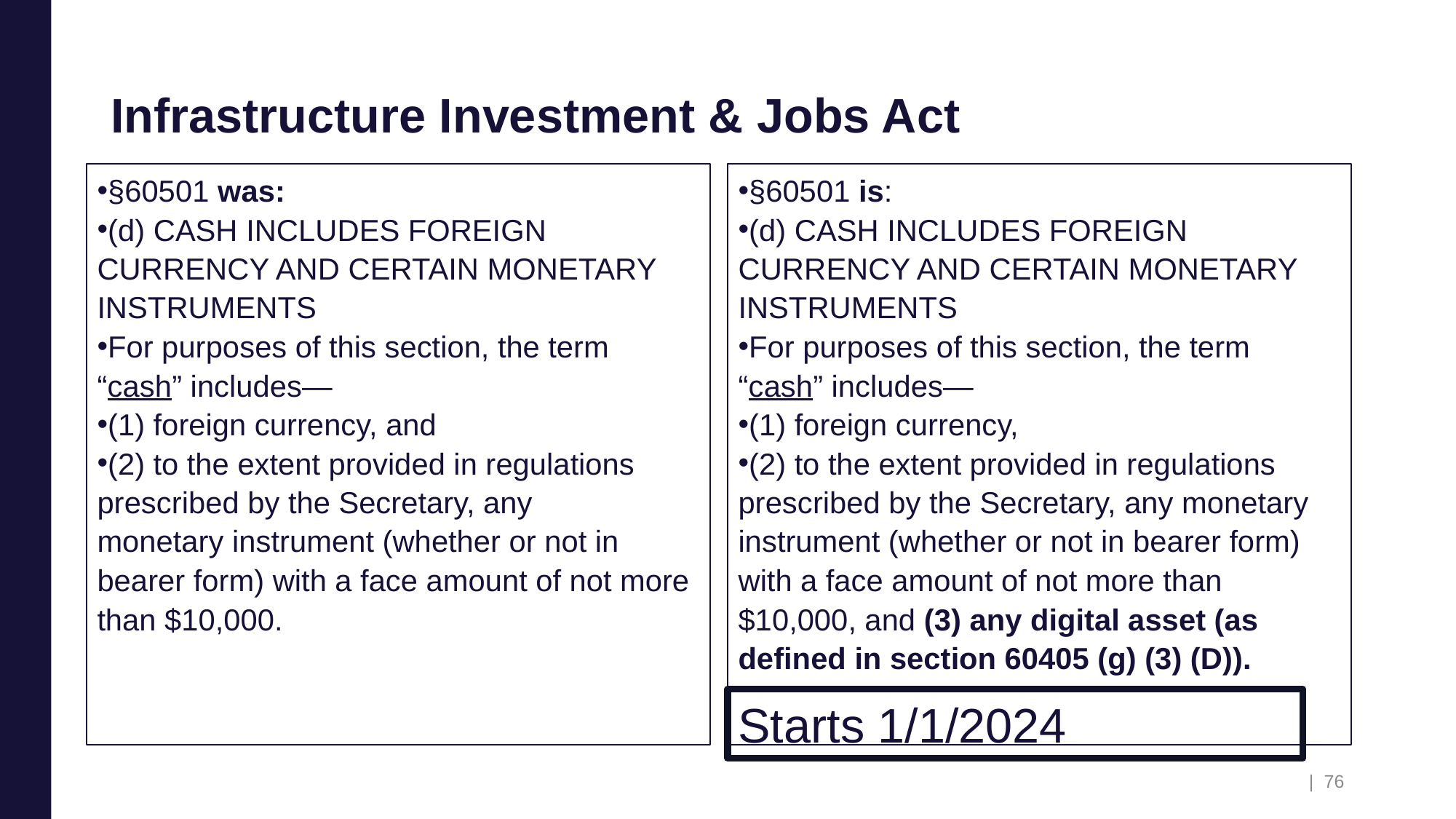

# Infrastructure Investment & Jobs Act
§60501 was:
(d) Cash includes foreign currency and certain monetary instruments
For purposes of this section, the term 	“cash” includes—
(1) foreign currency, and
(2) to the extent provided in regulations prescribed by the Secretary, any 	monetary instrument (whether or not in bearer form) with a face amount of not more than $10,000.

§60501 is:
(d) Cash includes foreign currency and certain monetary instruments
For purposes of this section, the term 	“cash” includes—
(1) foreign currency,
(2) to the extent provided in regulations prescribed by the Secretary, any monetary instrument (whether or not in bearer form) with a face amount of not more than $10,000, and (3) any digital asset (as defined in section 60405 (g) (3) (D)).

Starts 1/1/2024

|  76